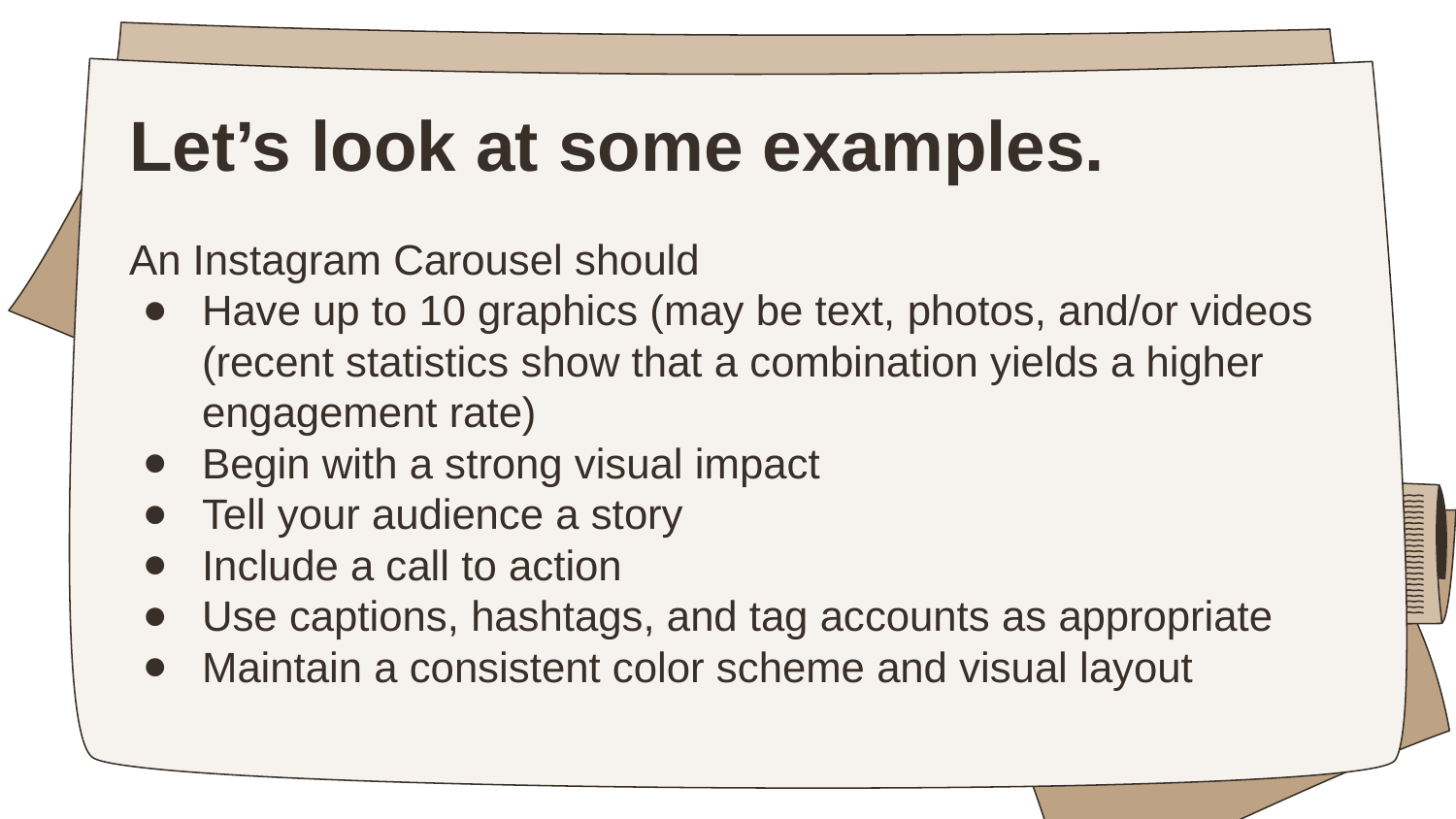

# Let’s look at some examples.
An Instagram Carousel should
Have up to 10 graphics (may be text, photos, and/or videos (recent statistics show that a combination yields a higher engagement rate)
Begin with a strong visual impact
Tell your audience a story
Include a call to action
Use captions, hashtags, and tag accounts as appropriate
Maintain a consistent color scheme and visual layout